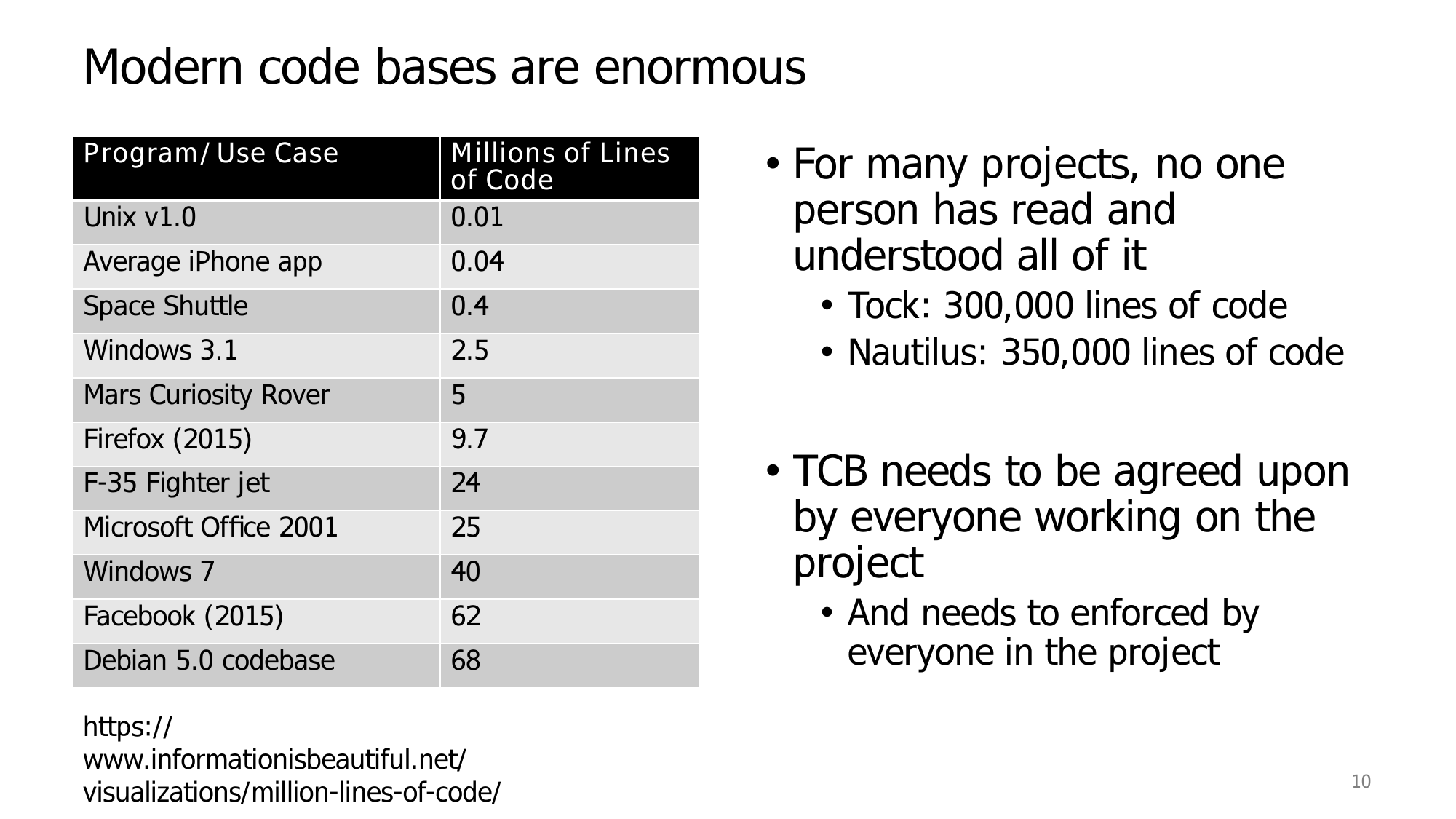

# Modern code bases are enormous
| Program/Use Case | Millions of Lines of Code |
| --- | --- |
| Unix v1.0 | 0.01 |
| Average iPhone app | 0.04 |
| Space Shuttle | 0.4 |
| Windows 3.1 | 2.5 |
| Mars Curiosity Rover | 5 |
| Firefox (2015) | 9.7 |
| F-35 Fighter jet | 24 |
| Microsoft Office 2001 | 25 |
| Windows 7 | 40 |
| Facebook (2015) | 62 |
| Debian 5.0 codebase | 68 |
For many projects, no one person has read and understood all of it
Tock: 300,000 lines of code
Nautilus: 350,000 lines of code

TCB needs to be agreed upon by everyone working on the project
And needs to enforced by everyone in the project
https://www.informationisbeautiful.net/visualizations/million-lines-of-code/
10